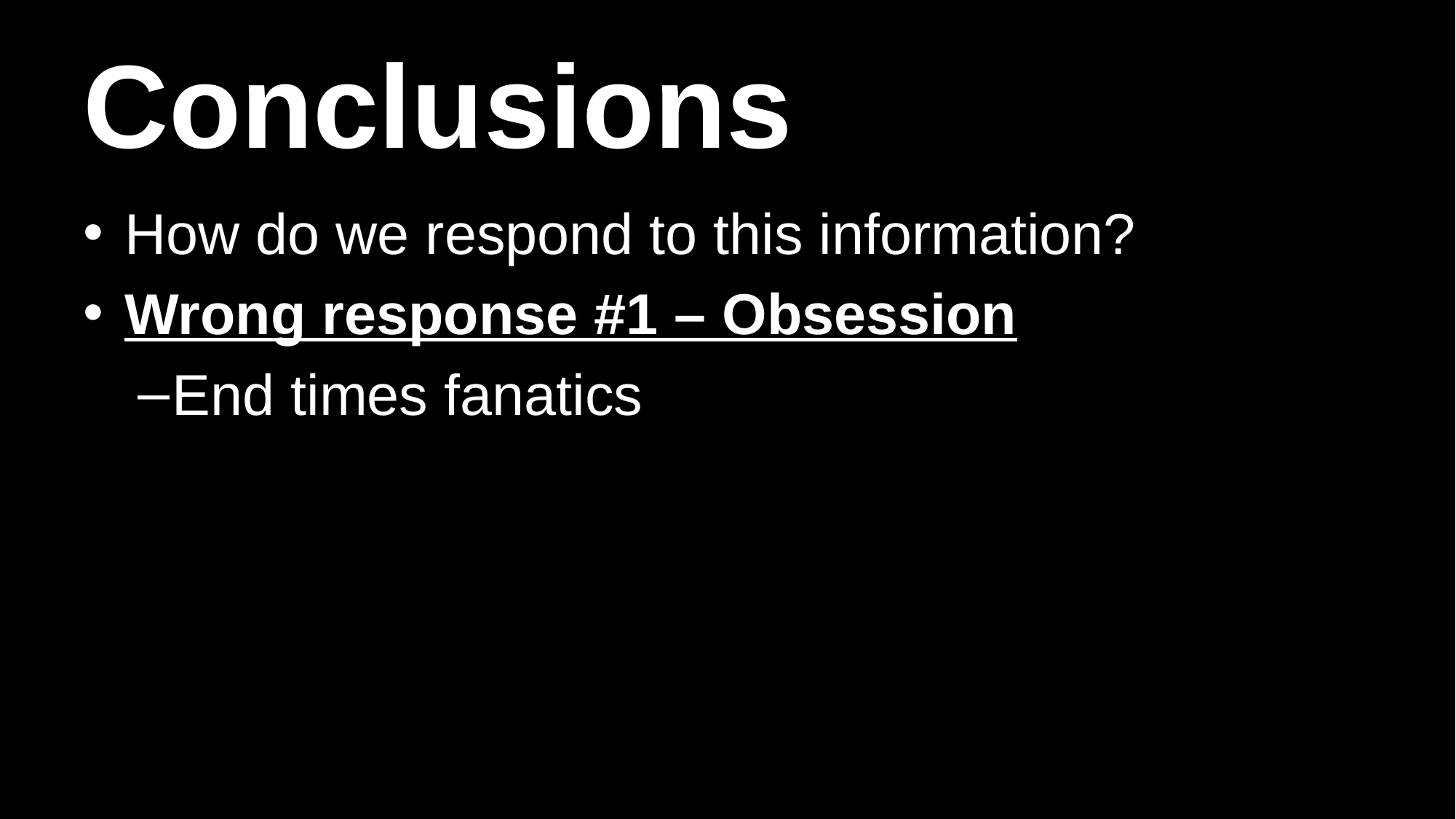

# Conclusions
How do we respond to this information?
Wrong response #1 – Obsession
End times fanatics